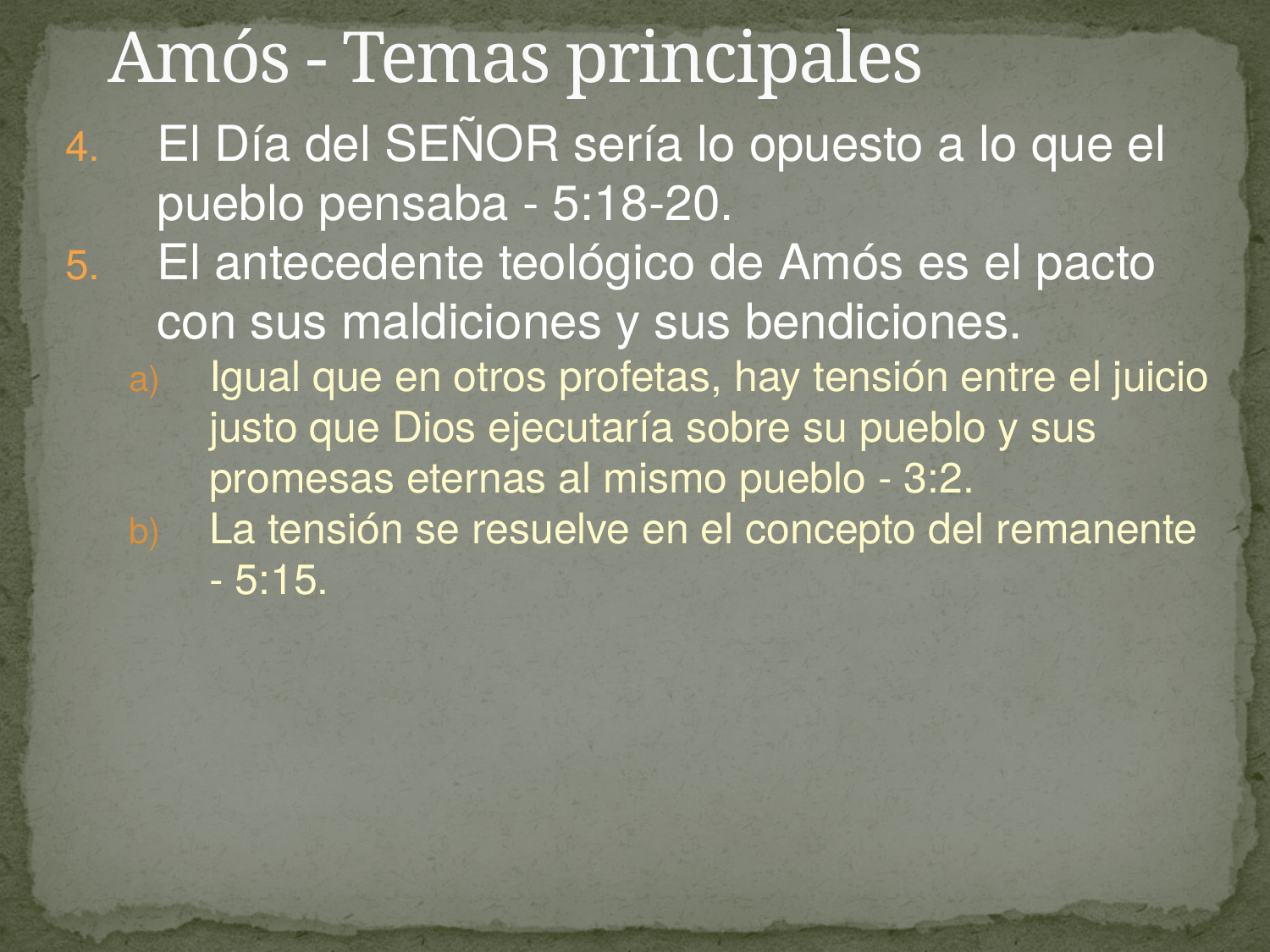

# Amós - Temas principales
El Día del SEÑOR sería lo opuesto a lo que el pueblo pensaba - 5:18-20.
El antecedente teológico de Amós es el pacto con sus maldiciones y sus bendiciones.
Igual que en otros profetas, hay tensión entre el juicio justo que Dios ejecutaría sobre su pueblo y sus promesas eternas al mismo pueblo - 3:2.
La tensión se resuelve en el concepto del remanente - 5:15.